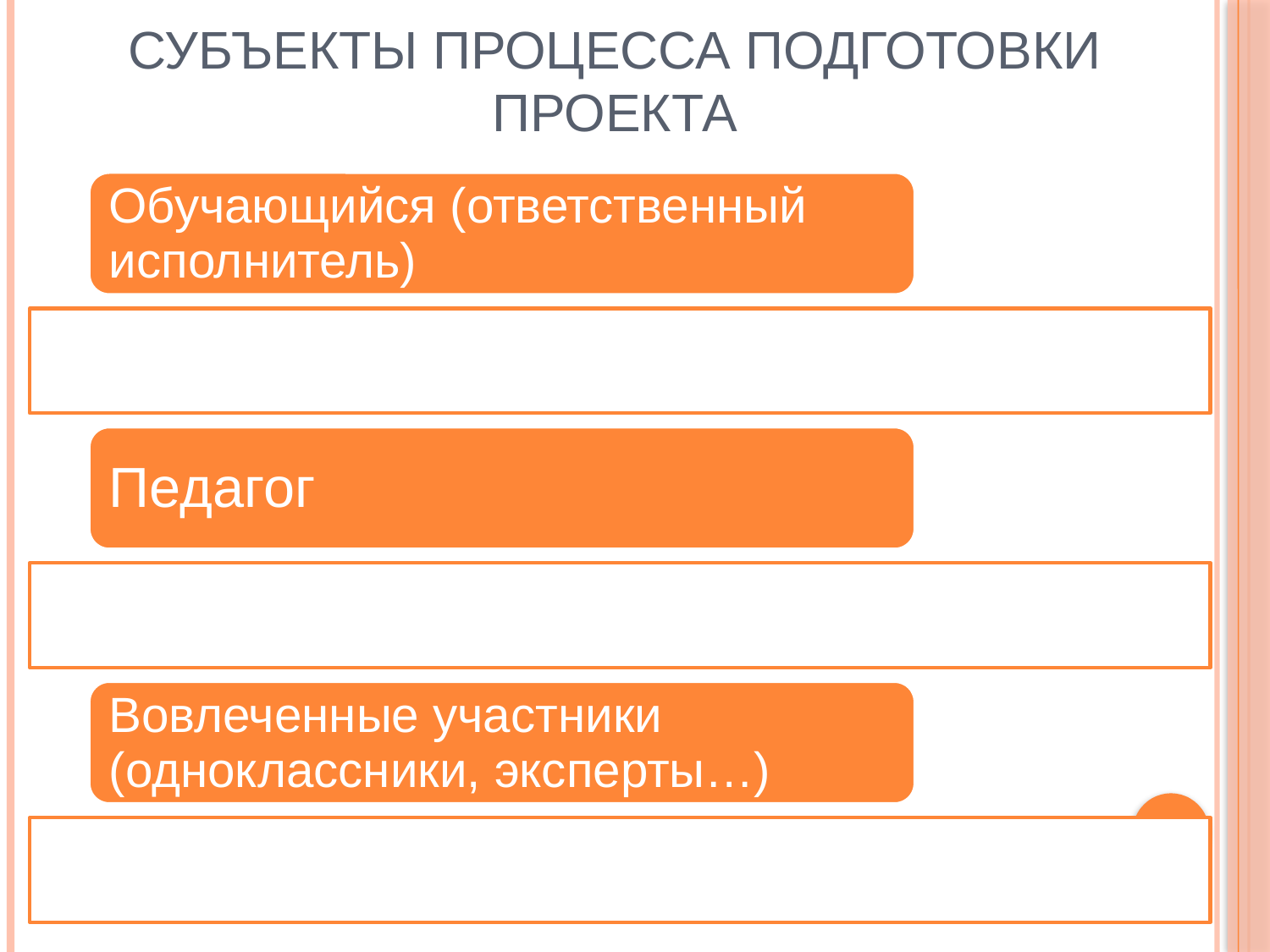

# Субъекты процесса подготовки проекта
Обучающийся (ответственный исполнитель)
Педагог
Вовлеченные участники (одноклассники, эксперты…)